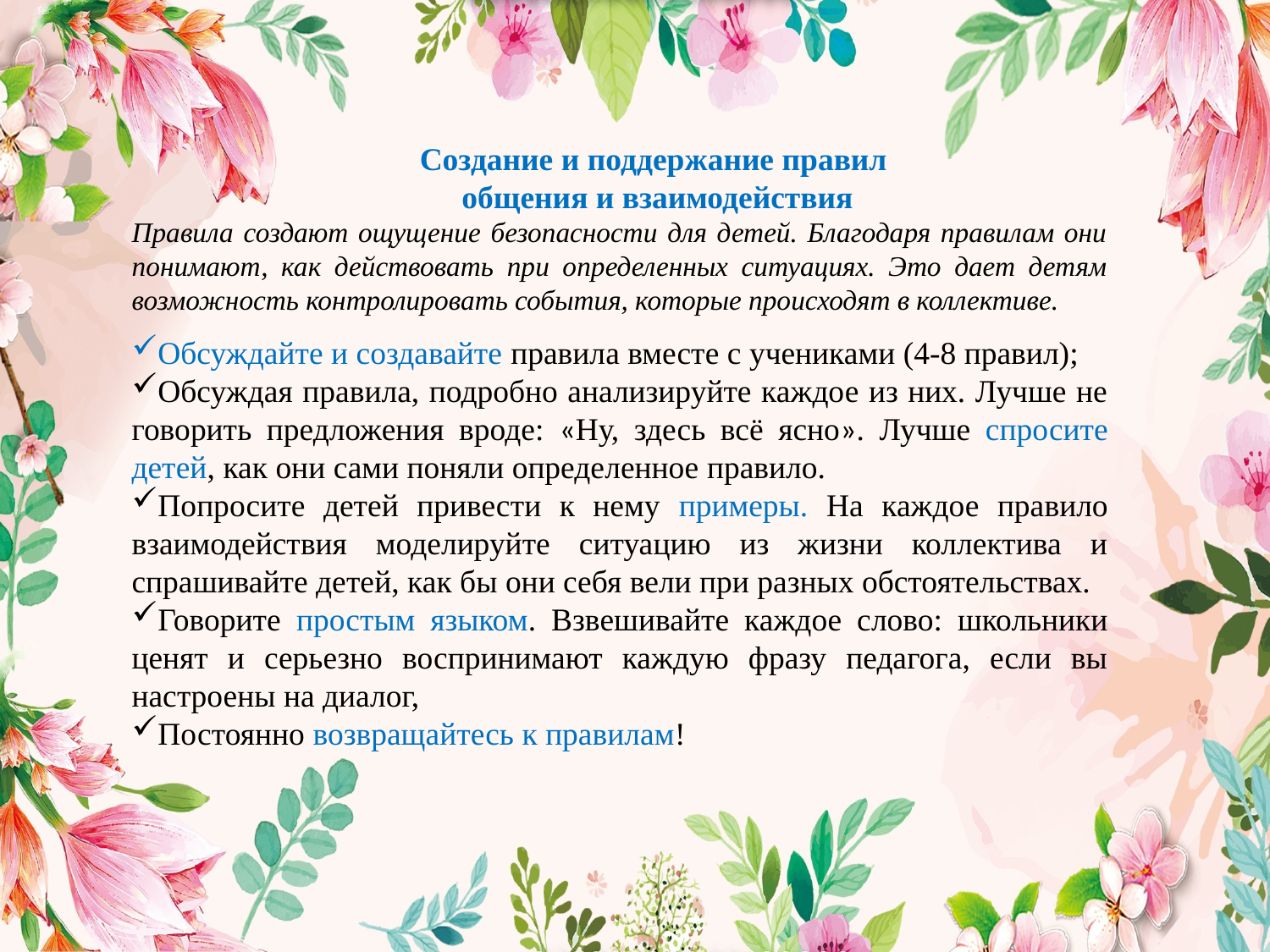

Создание и поддержание правил
общения и взаимодействия
Правила создают ощущение безопасности для детей. Благодаря правилам они понимают, как действовать при определенных ситуациях. Это дает детям возможность контролировать события, которые происходят в коллективе.

Обсуждайте и создавайте правила вместе с учениками (4-8 правил);
Обсуждая правила, подробно анализируйте каждое из них. Лучше не говорить предложения вроде: «Ну, здесь всё ясно». Лучше спросите детей, как они сами поняли определенное правило.
Попросите детей привести к нему примеры. На каждое правило взаимодействия моделируйте ситуацию из жизни коллектива и спрашивайте детей, как бы они себя вели при разных обстоятельствах.
Говорите простым языком. Взвешивайте каждое слово: школьники ценят и серьезно воспринимают каждую фразу педагога, если вы настроены на диалог,
Постоянно возвращайтесь к правилам!